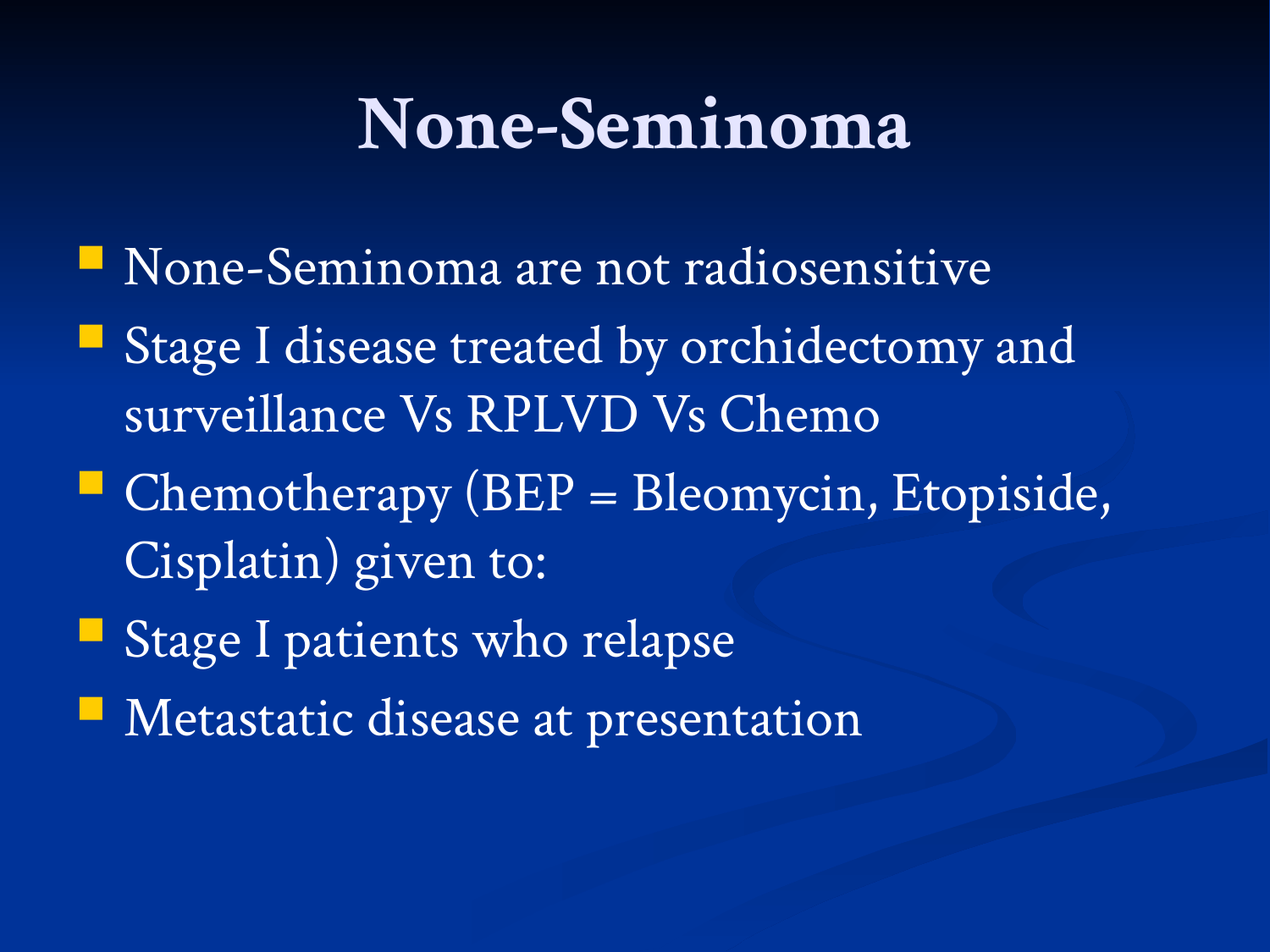

# None-Seminoma
None-Seminoma are not radiosensitive
Stage I disease treated by orchidectomy and surveillance Vs RPLVD Vs Chemo
Chemotherapy (BEP = Bleomycin, Etopiside, Cisplatin) given to:
Stage I patients who relapse
Metastatic disease at presentation